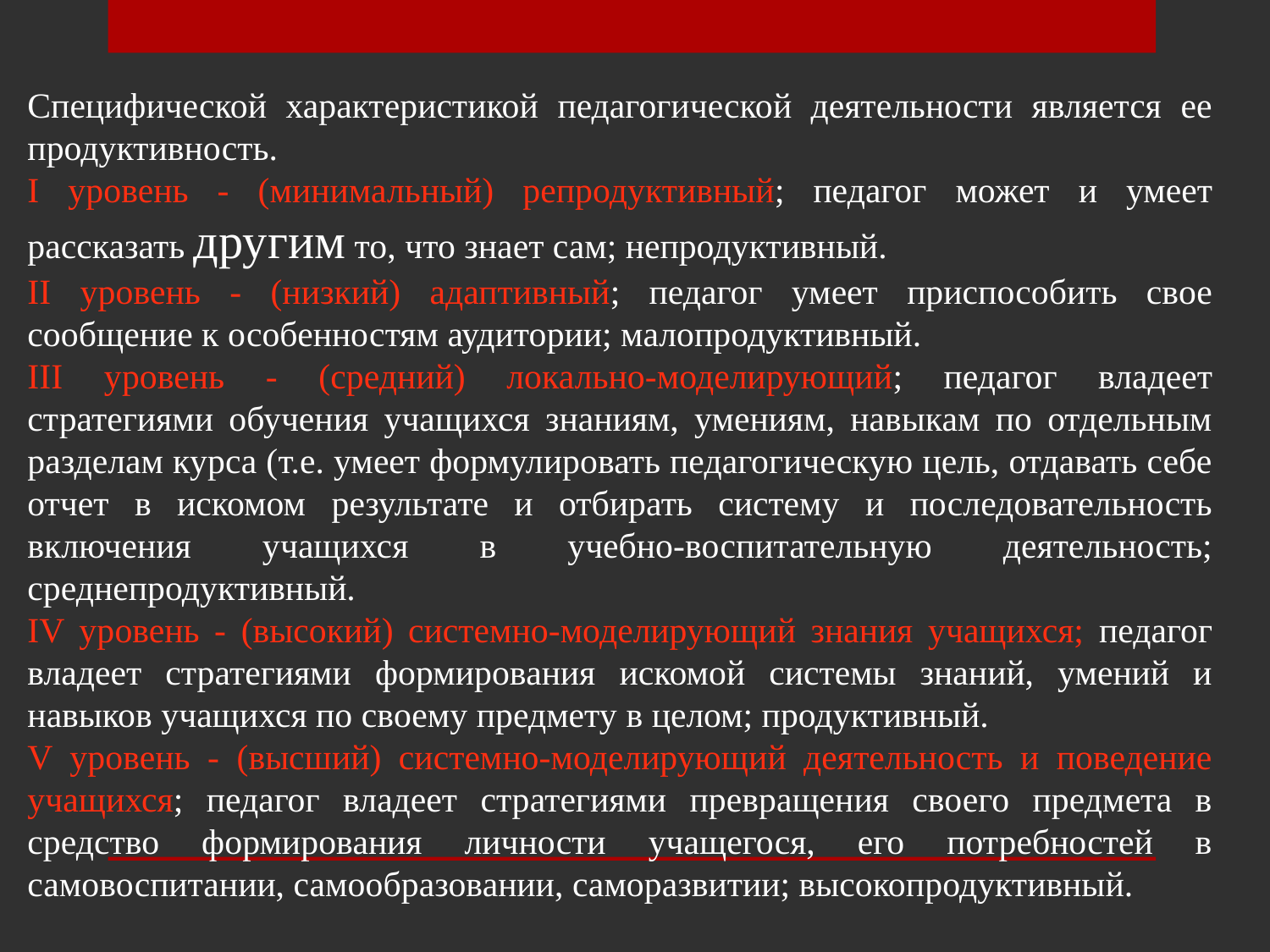

Специфической характеристикой педагогической деятельности является ее продуктивность.
I уровень - (минимальный) репродуктивный; педагог может и умеет рассказать другим то, что знает сам; непродуктивный.
II уровень - (низкий) адаптивный; педагог умеет приспособить свое сообщение к особенностям аудитории; малопродуктивный.
III уровень - (средний) локально-моделирующий; педагог владеет стратегиями обучения учащихся знаниям, умениям, навыкам по отдельным разделам курса (т.е. умеет формулировать педагогическую цель, отдавать себе отчет в искомом результате и отбирать систему и последовательность включения учащихся в учебно-воспитательную деятельность; среднепродуктивный.
IV уровень - (высокий) системно-моделирующий знания учащихся; педагог владеет стратегиями формирования искомой системы знаний, умений и навыков учащихся по своему предмету в целом; продуктивный.
V уровень - (высший) системно-моделирующий деятельность и поведение учащихся; педагог владеет стратегиями превращения своего предмета в средство формирования личности учащегося, его потребностей в самовоспитании, самообразовании, саморазвитии; высокопродуктивный.